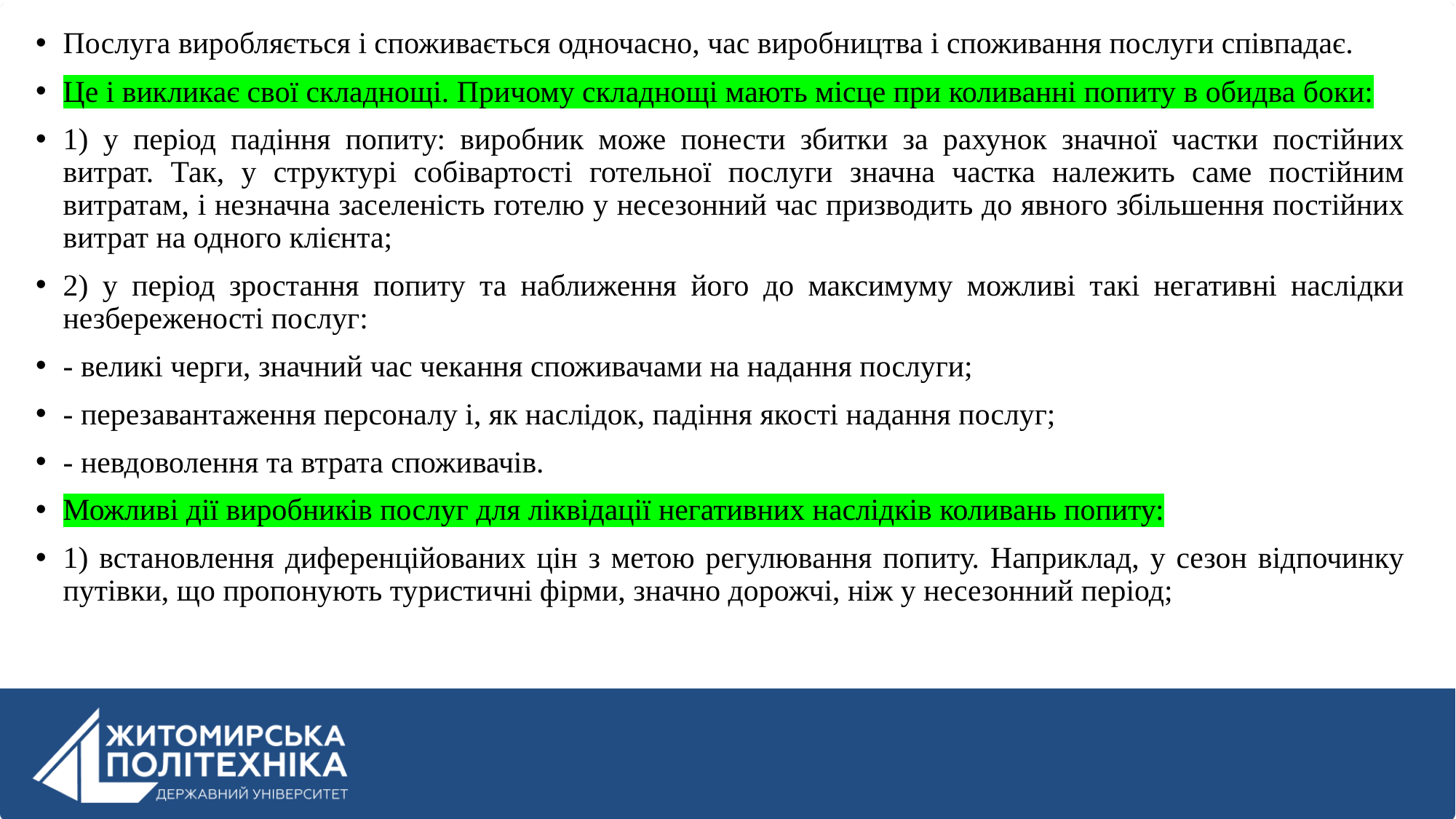

Послуга виробляється і споживається одночасно, час виробництва і споживання послуги співпадає.
Це і викликає свої складнощі. Причому складнощі мають місце при коливанні попиту в обидва боки:
1) у період падіння попиту: виробник може понести збитки за рахунок значної частки постійних витрат. Так, у структурі собівартості готельної послуги значна частка належить саме постійним витратам, і незначна заселеність готелю у несезонний час призводить до явного збільшення постійних витрат на одного клієнта;
2) у період зростання попиту та наближення його до максимуму можливі такі негативні наслідки незбереженості послуг:
- великі черги, значний час чекання споживачами на надання послуги;
- перезавантаження персоналу і, як наслідок, падіння якості надання послуг;
- невдоволення та втрата споживачів.
Можливі дії виробників послуг для ліквідації негативних наслідків коливань попиту:
1) встановлення диференційованих цін з метою регулювання попиту. Наприклад, у сезон відпочинку путівки, що пропонують туристичні фірми, значно дорожчі, ніж у несезонний період;